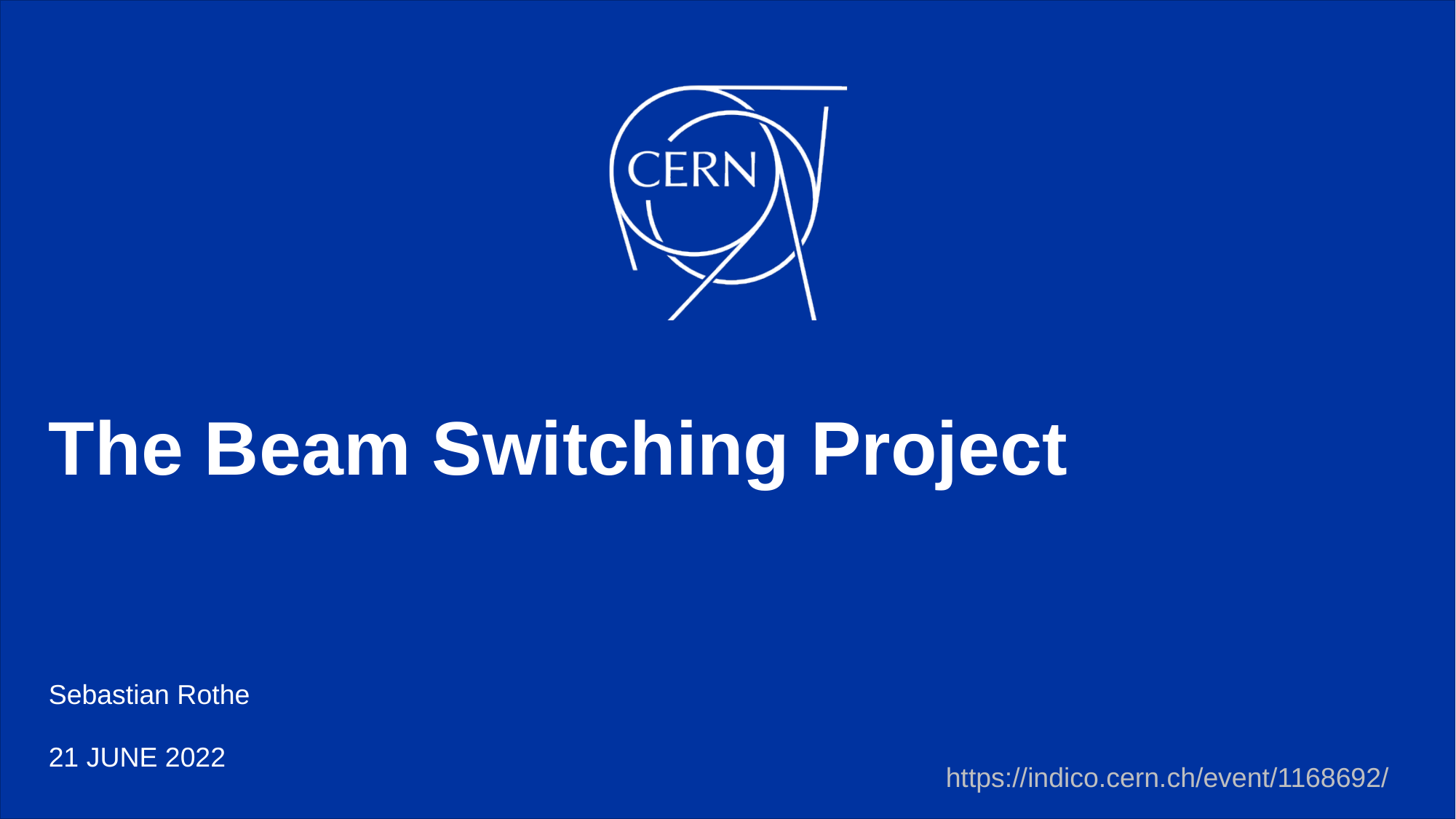

# The Beam Switching Project
Sebastian Rothe
21 JUNE 2022
https://indico.cern.ch/event/1168692/